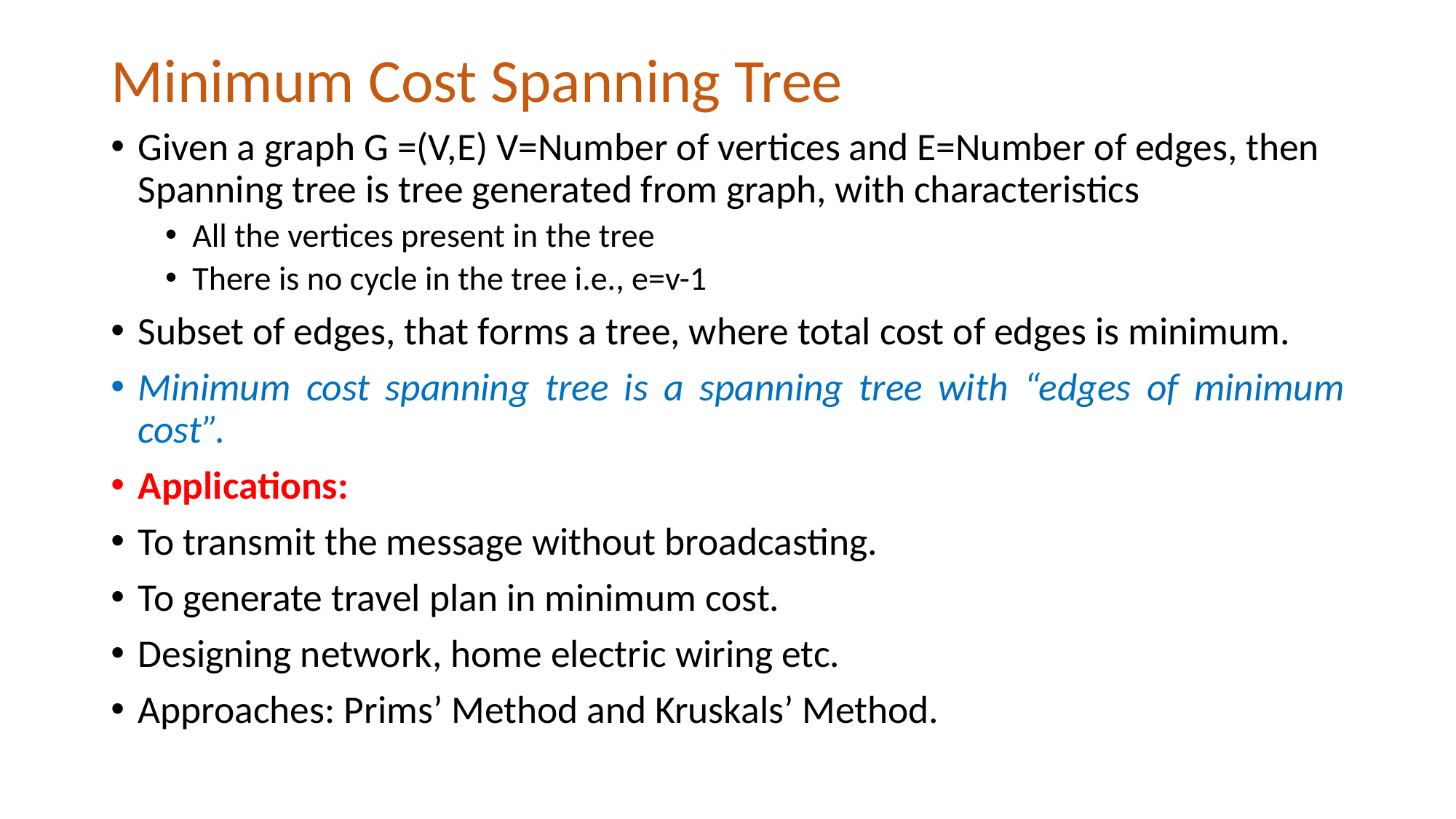

# Minimum Cost Spanning Tree
Given a graph G =(V,E) V=Number of vertices and E=Number of edges, then Spanning tree is tree generated from graph, with characteristics
All the vertices present in the tree
There is no cycle in the tree i.e., e=v-1
Subset of edges, that forms a tree, where total cost of edges is minimum.
Minimum cost spanning tree is a spanning tree with “edges of minimum cost”.
Applications:
To transmit the message without broadcasting.
To generate travel plan in minimum cost.
Designing network, home electric wiring etc.
Approaches: Prims’ Method and Kruskals’ Method.